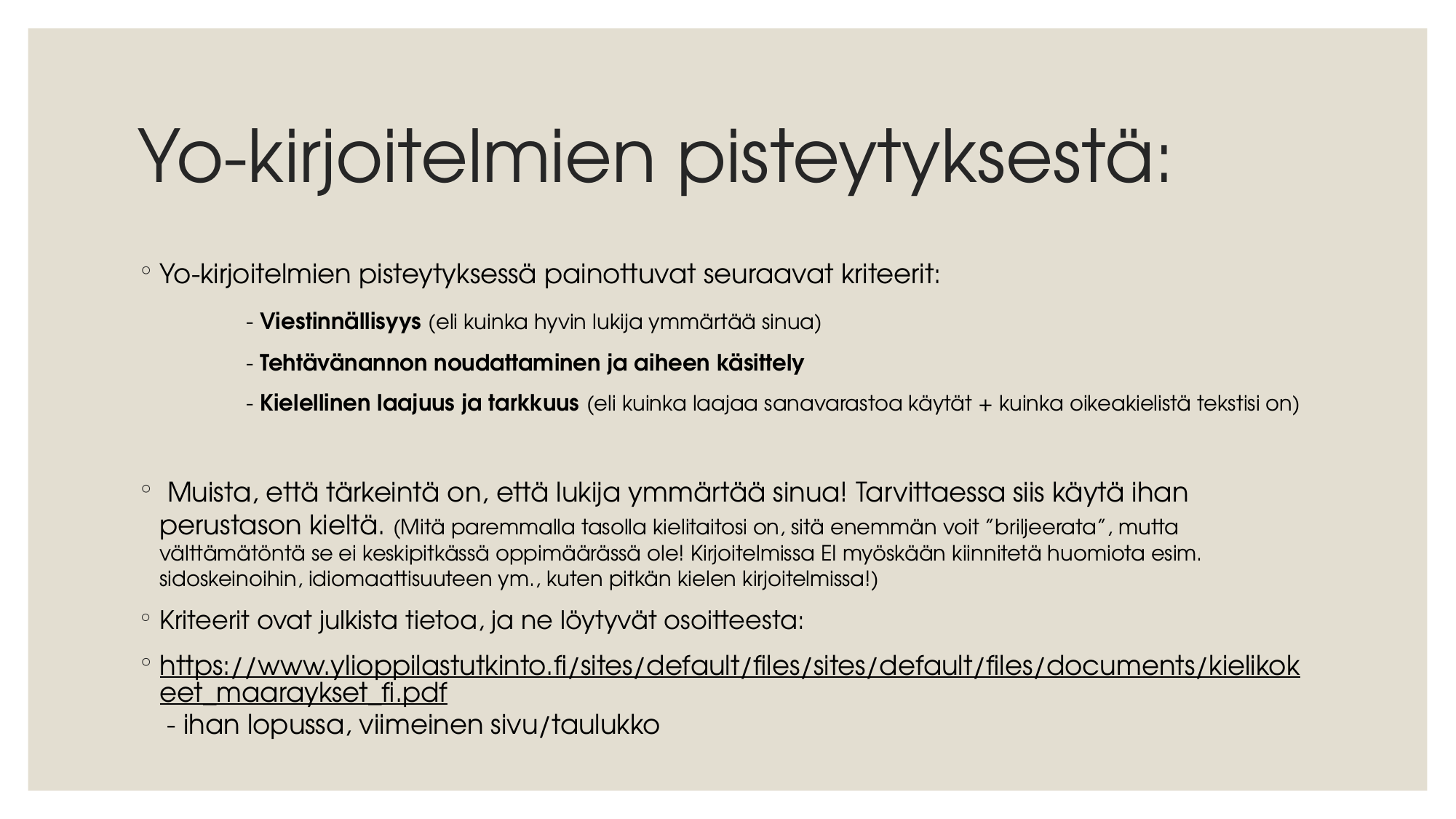

# Yo-kirjoitelmien pisteytyksestä:
Yo-kirjoitelmien pisteytyksessä painottuvat seuraavat kriteerit:
	- Viestinnällisyys (eli kuinka hyvin lukija ymmärtää sinua)
	- Tehtävänannon noudattaminen ja aiheen käsittely
	- Kielellinen laajuus ja tarkkuus (eli kuinka laajaa sanavarastoa käytät + kuinka oikeakielistä tekstisi on)

 Muista, että tärkeintä on, että lukija ymmärtää sinua! Tarvittaessa siis käytä ihan perustason kieltä. (Mitä paremmalla tasolla kielitaitosi on, sitä enemmän voit ”briljeerata”, mutta välttämätöntä se ei keskipitkässä oppimäärässä ole! Kirjoitelmissa EI myöskään kiinnitetä huomiota esim. sidoskeinoihin, idiomaattisuuteen ym., kuten pitkän kielen kirjoitelmissa!)
Kriteerit ovat julkista tietoa, ja ne löytyvät osoitteesta:
https://www.ylioppilastutkinto.fi/sites/default/files/sites/default/files/documents/kielikokeet_maaraykset_fi.pdf - ihan lopussa, viimeinen sivu/taulukko